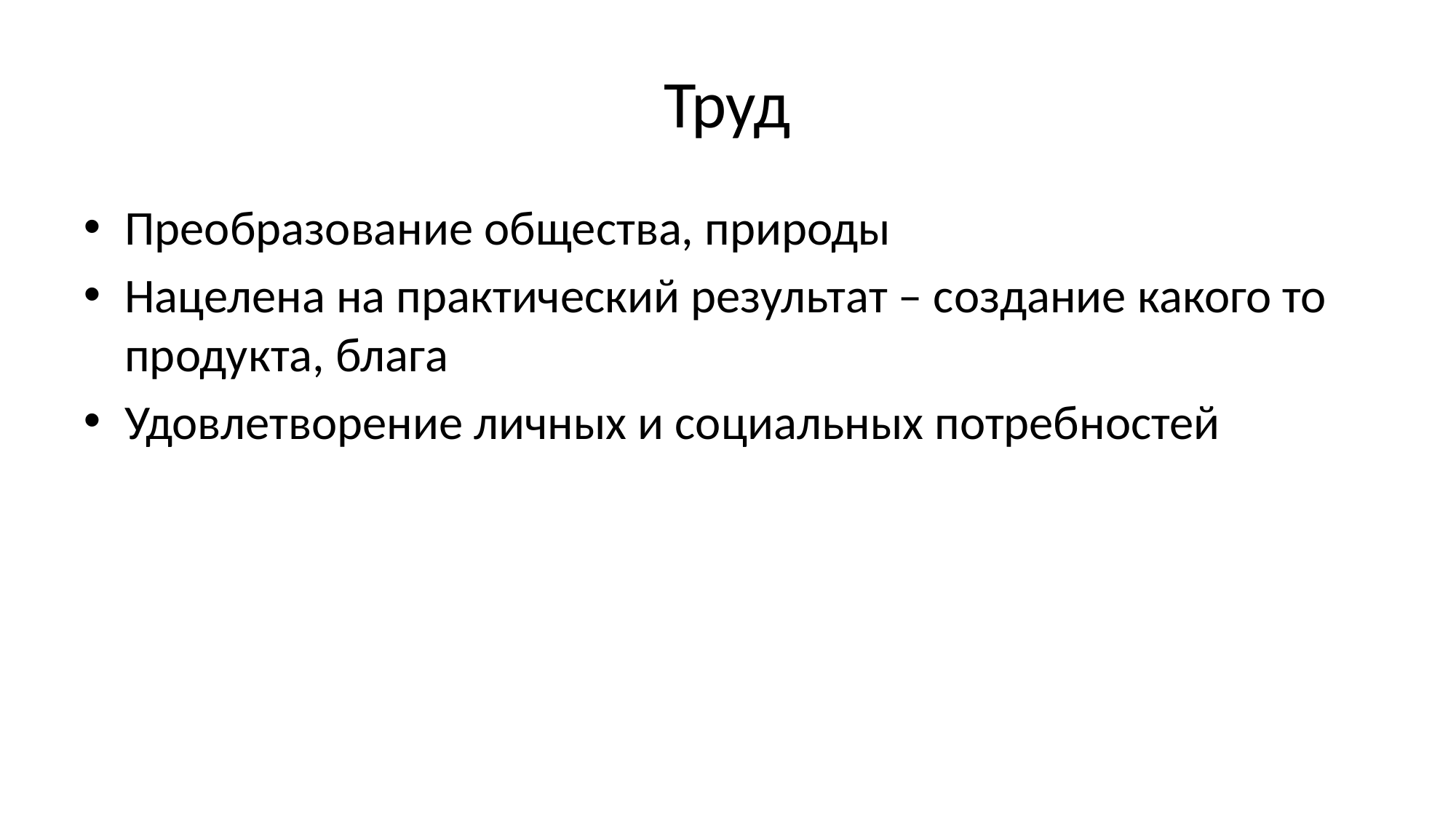

# Труд
Преобразование общества, природы
Нацелена на практический результат – создание какого то продукта, блага
Удовлетворение личных и социальных потребностей